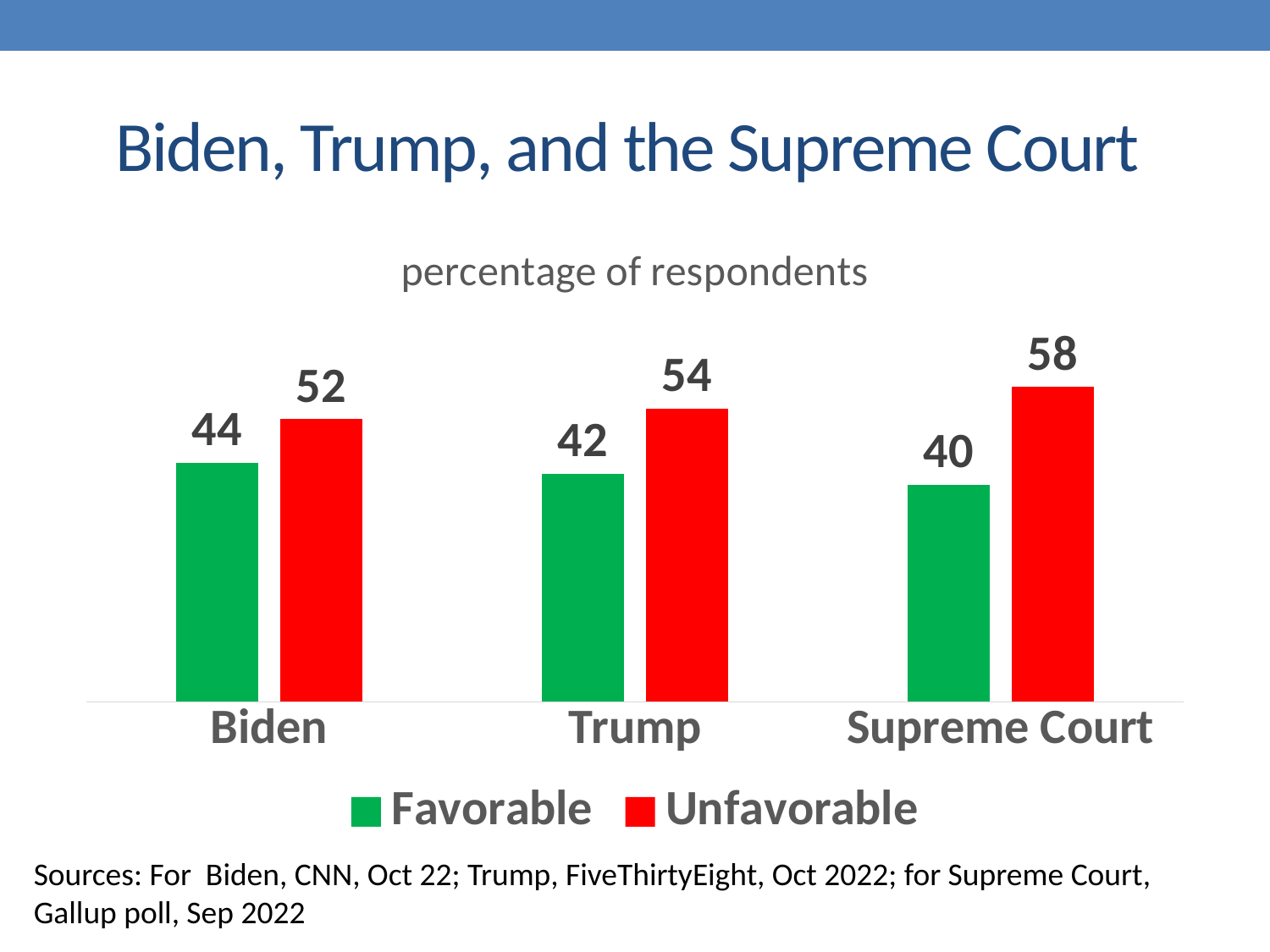

# Biden, Trump, and the Supreme Court

### Chart: percentage of respondents

| Category | Favorable | Unfavorable |
|---|---|---|
| Biden | 44.0 | 52.0 |
| Trump | 42.0 | 54.0 |
| Supreme Court | 40.0 | 58.0 |
Sources: For  Biden, CNN, Oct 22; Trump, FiveThirtyEight, Oct 2022; for Supreme Court, Gallup poll, Sep 2022